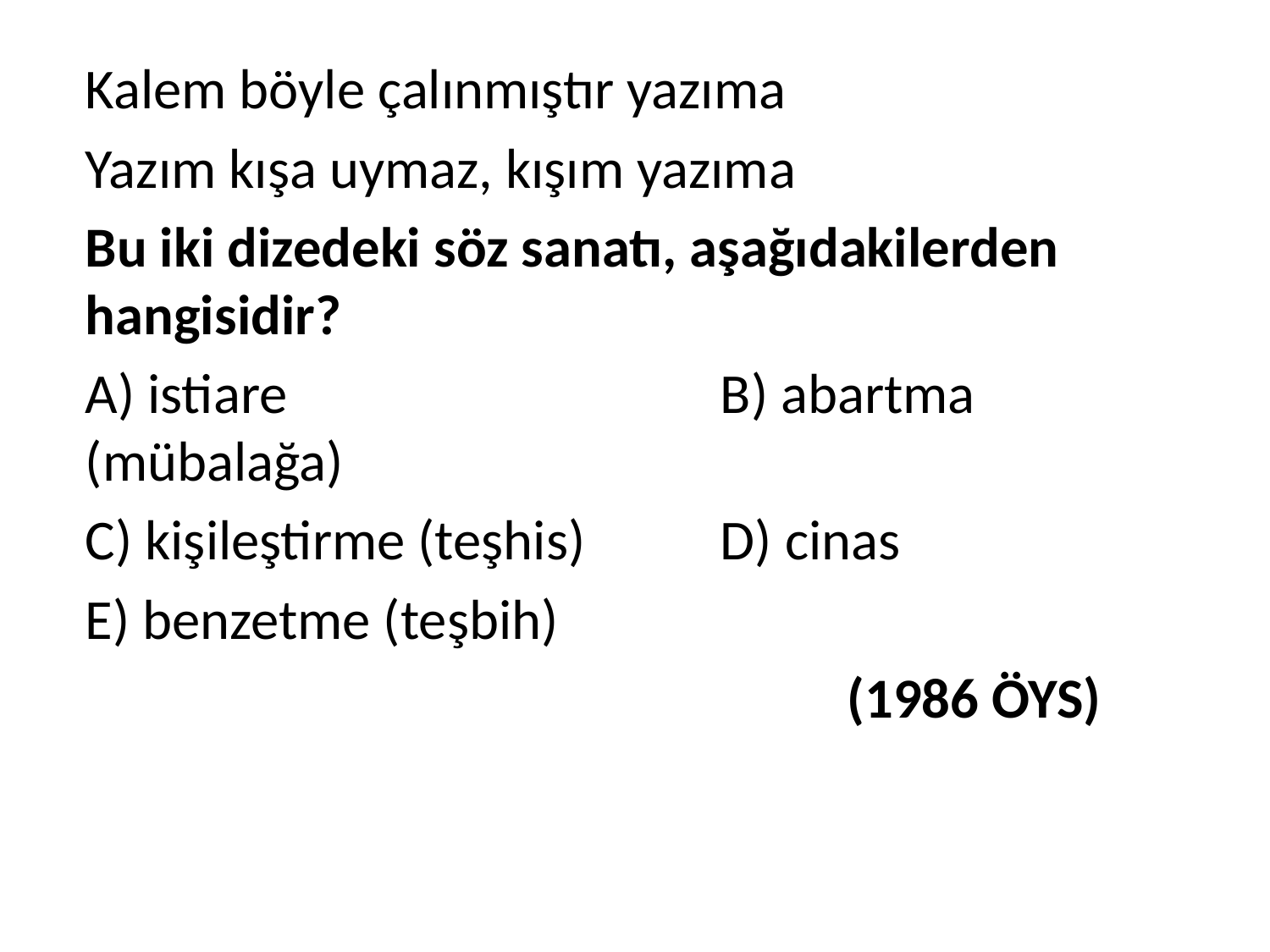

Kalem böyle çalınmıştır yazıma
	Yazım kışa uymaz, kışım yazıma
	Bu iki dizedeki söz sanatı, aşağıdakilerden hangisidir?
	A) istiare				B) abartma (mübalağa)
	C) kişileştirme (teşhis) 	D) cinas
	E) benzetme (teşbih)
							(1986 ÖYS)